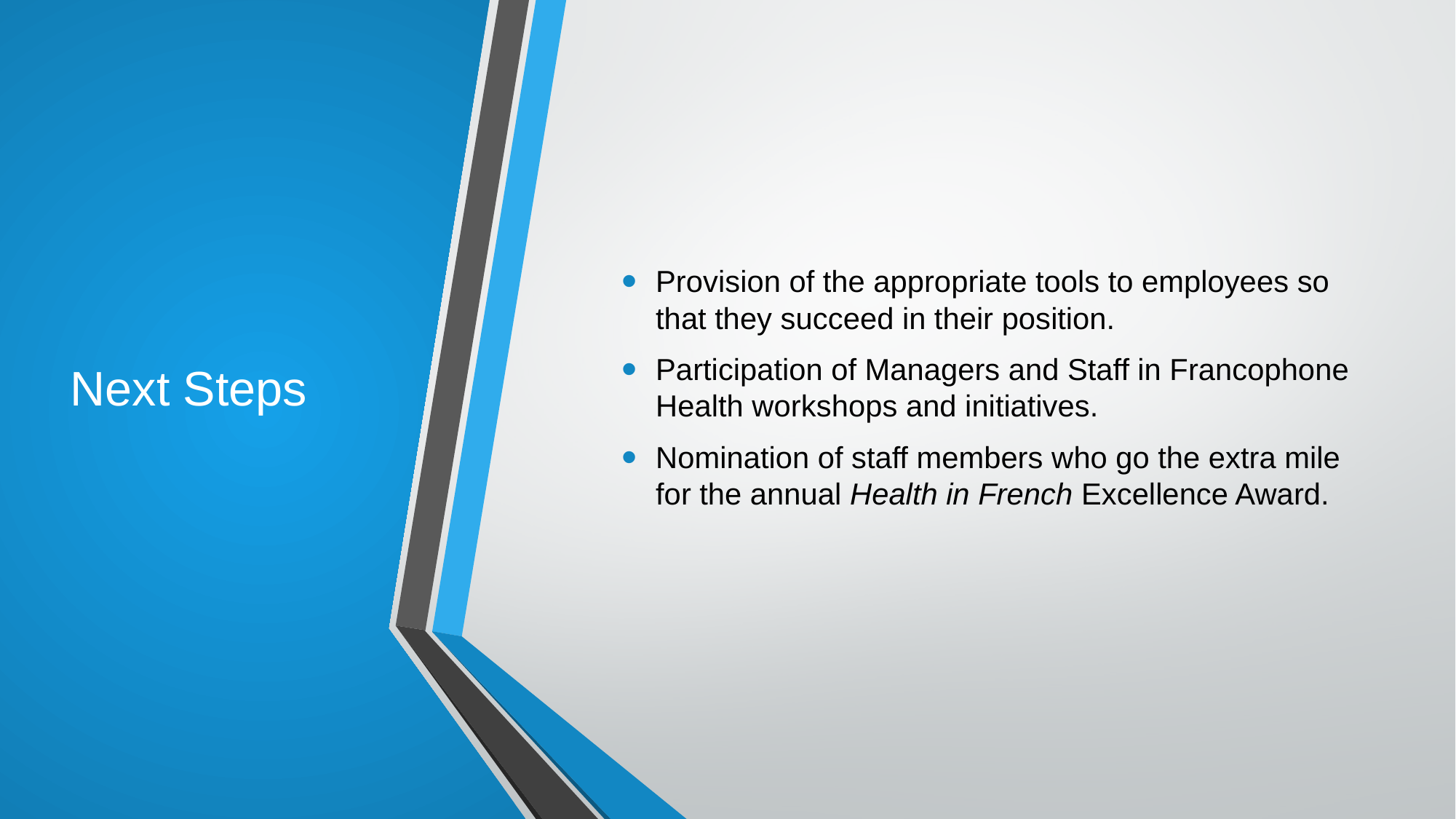

# Next Steps
Provision of the appropriate tools to employees so that they succeed in their position.
Participation of Managers and Staff in Francophone Health workshops and initiatives.
Nomination of staff members who go the extra mile for the annual Health in French Excellence Award.